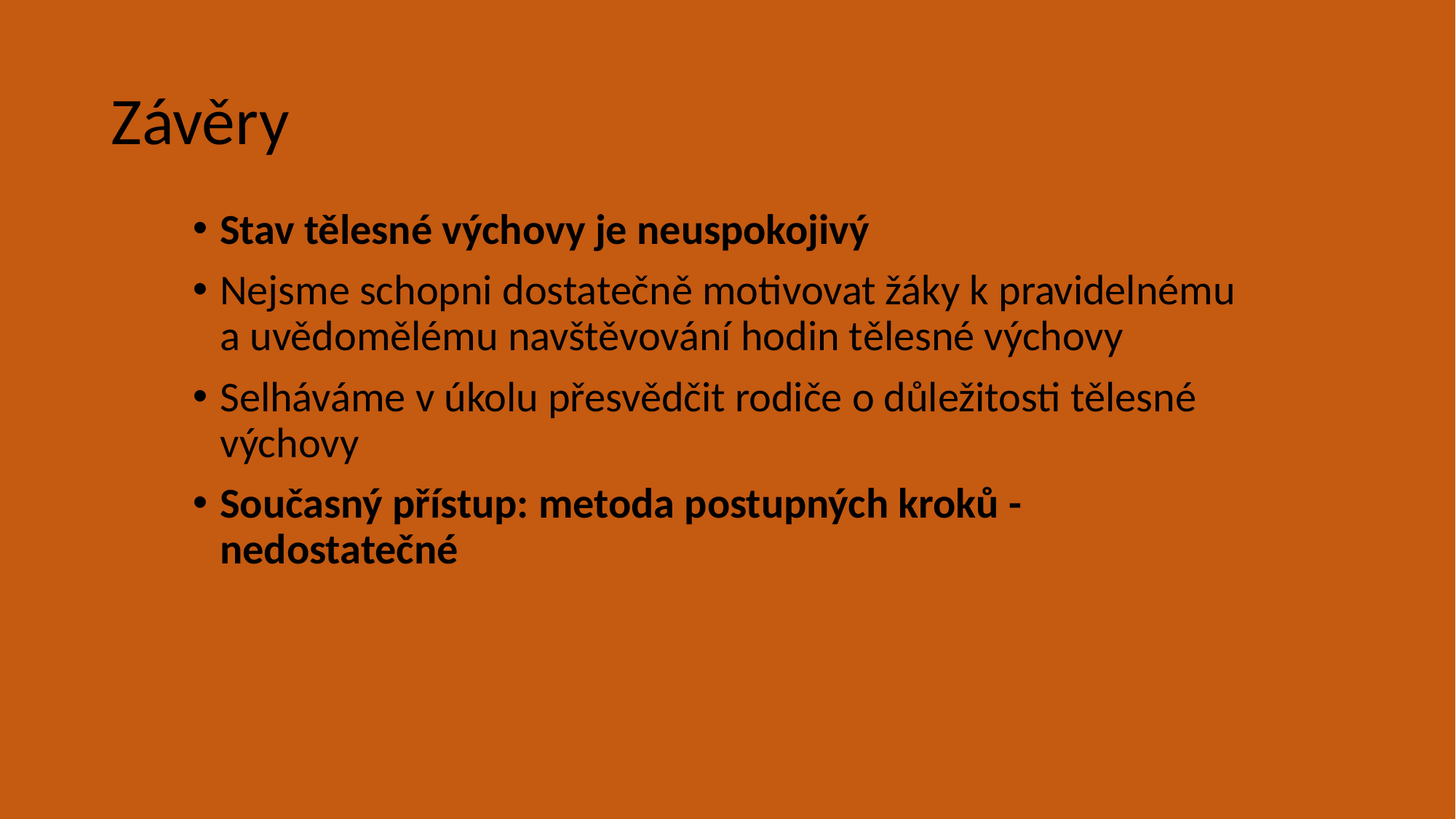

# Závěry
Stav tělesné výchovy je neuspokojivý
Nejsme schopni dostatečně motivovat žáky k pravidelnému a uvědomělému navštěvování hodin tělesné výchovy
Selháváme v úkolu přesvědčit rodiče o důležitosti tělesné výchovy
Současný přístup: metoda postupných kroků - nedostatečné